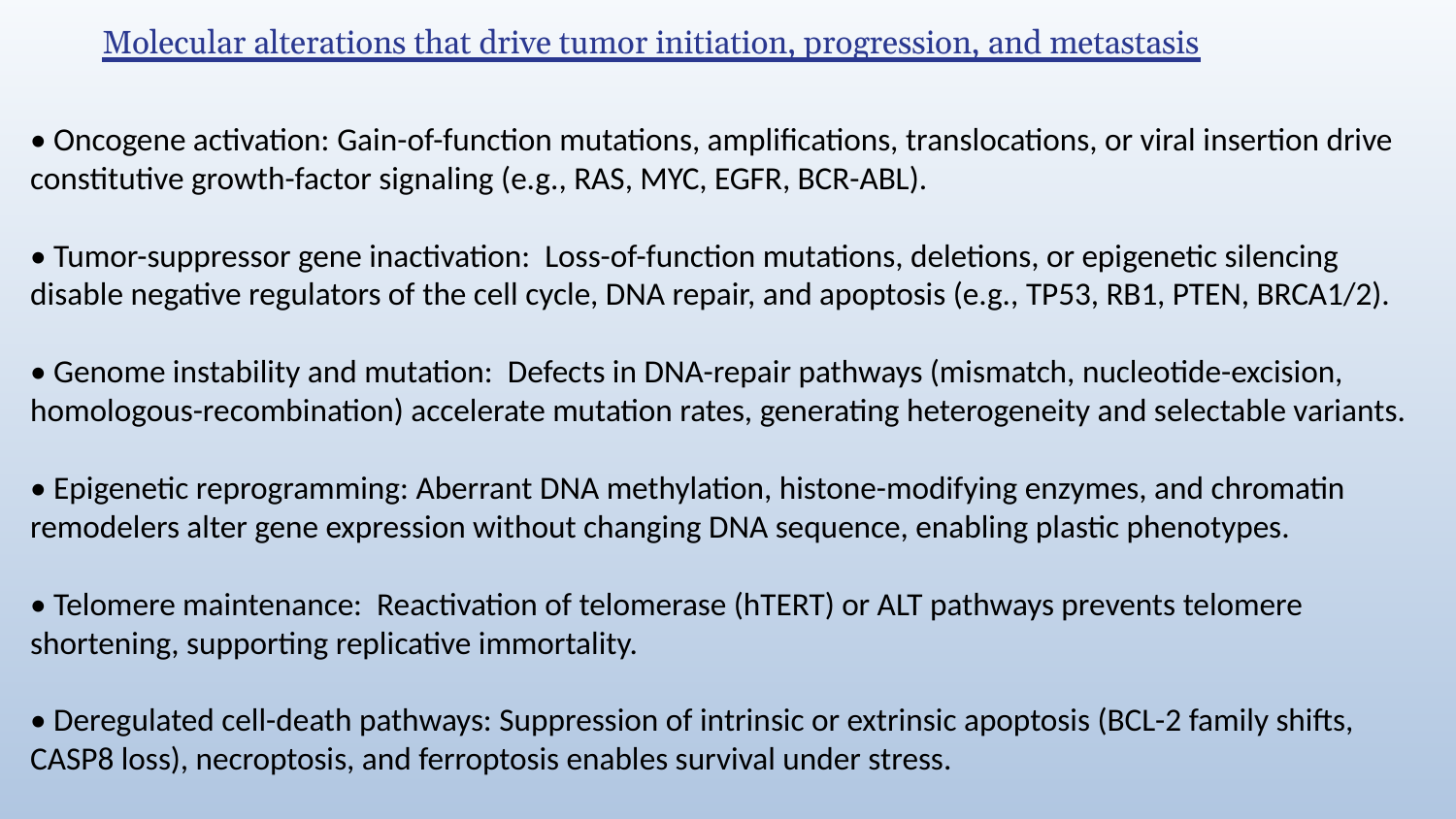

# Molecular alterations that drive tumor initiation, progression, and metastasis
• Oncogene activation: Gain-of-function mutations, amplifications, translocations, or viral insertion drive constitutive growth-factor signaling (e.g., RAS, MYC, EGFR, BCR-ABL).

• Tumor-suppressor gene inactivation:  Loss-of-function mutations, deletions, or epigenetic silencing disable negative regulators of the cell cycle, DNA repair, and apoptosis (e.g., TP53, RB1, PTEN, BRCA1/2).

• Genome instability and mutation:  Defects in DNA-repair pathways (mismatch, nucleotide-excision, homologous-recombination) accelerate mutation rates, generating heterogeneity and selectable variants.

• Epigenetic reprogramming: Aberrant DNA methylation, histone-modifying enzymes, and chromatin remodelers alter gene expression without changing DNA sequence, enabling plastic phenotypes.

• Telomere maintenance:  Reactivation of telomerase (hTERT) or ALT pathways prevents telomere shortening, supporting replicative immortality.

• Deregulated cell-death pathways: Suppression of intrinsic or extrinsic apoptosis (BCL-2 family shifts, CASP8 loss), necroptosis, and ferroptosis enables survival under stress.